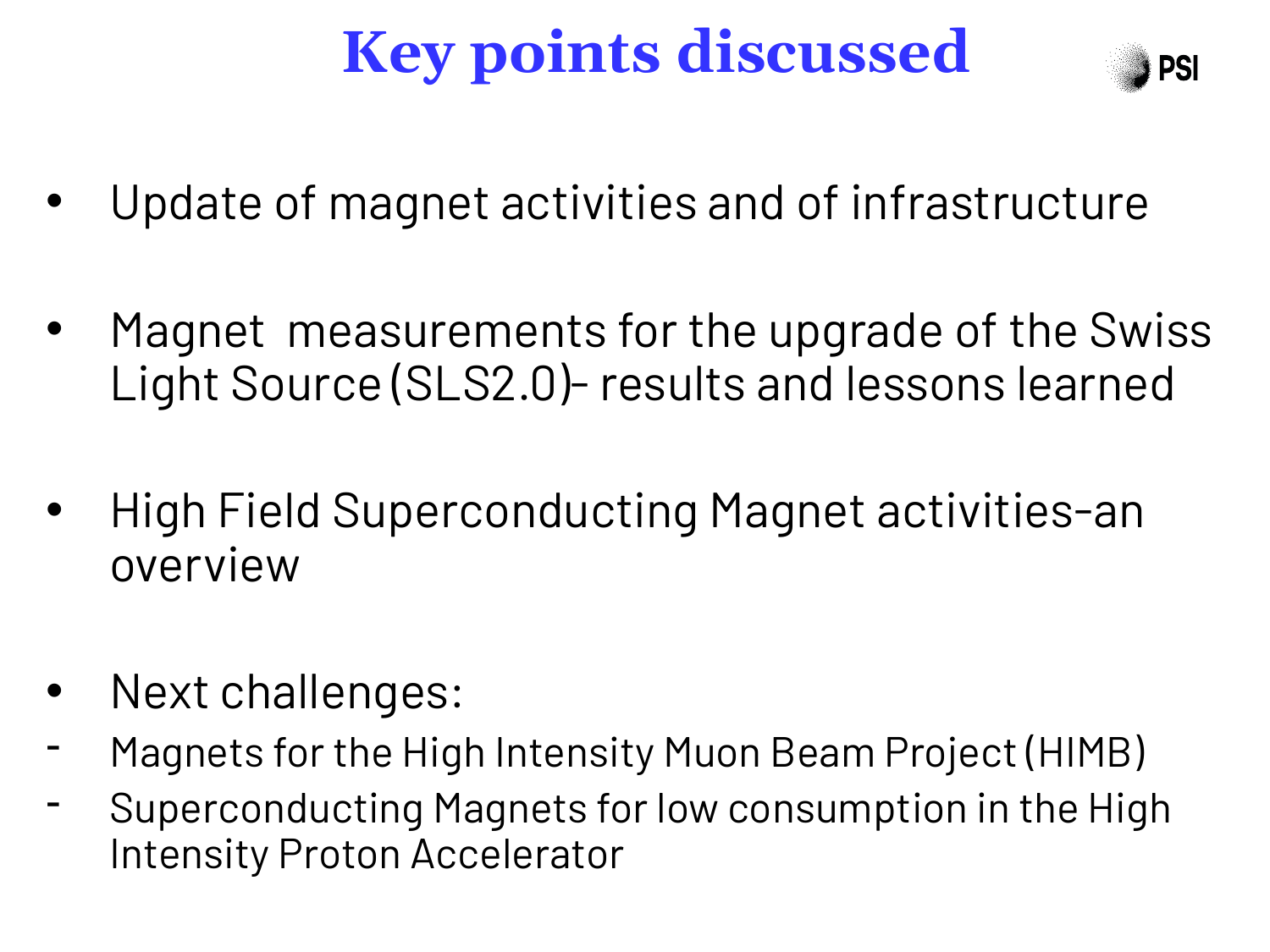

Key points discussed
Update of magnet activities and of infrastructure

Magnet  measurements for the upgrade of the Swiss Light Source (SLS2.0)- results and lessons learned

High Field Superconducting Magnet activities-an overview

Next challenges:
Magnets for the High Intensity Muon Beam Project (HIMB)
Superconducting Magnets for low consumption in the High Intensity Proton Accelerator